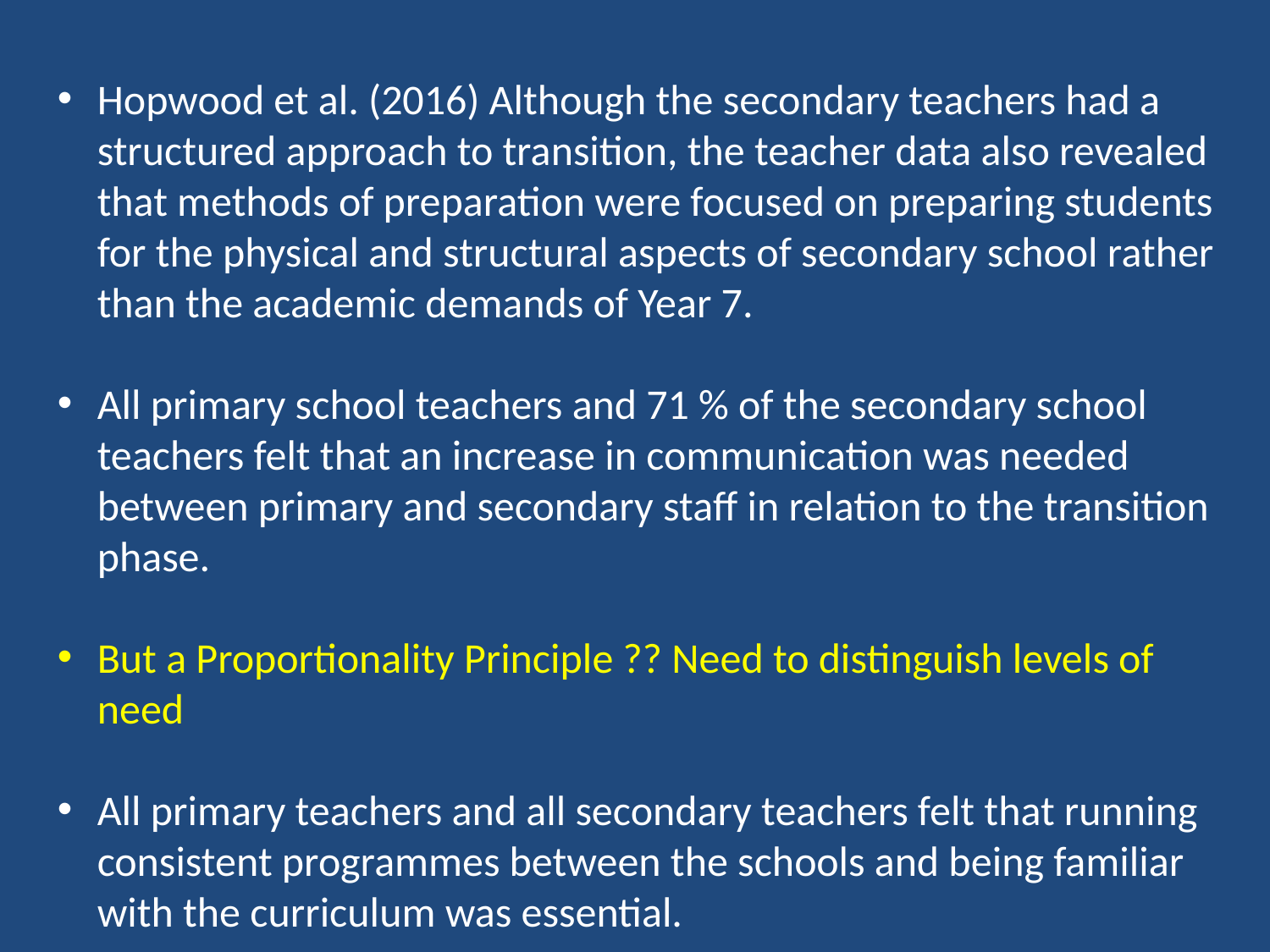

Hopwood et al. (2016) Although the secondary teachers had a structured approach to transition, the teacher data also revealed that methods of preparation were focused on preparing students for the physical and structural aspects of secondary school rather than the academic demands of Year 7.

All primary school teachers and 71 % of the secondary school teachers felt that an increase in communication was needed between primary and secondary staff in relation to the transition phase.

But a Proportionality Principle ?? Need to distinguish levels of need

All primary teachers and all secondary teachers felt that running consistent programmes between the schools and being familiar with the curriculum was essential.